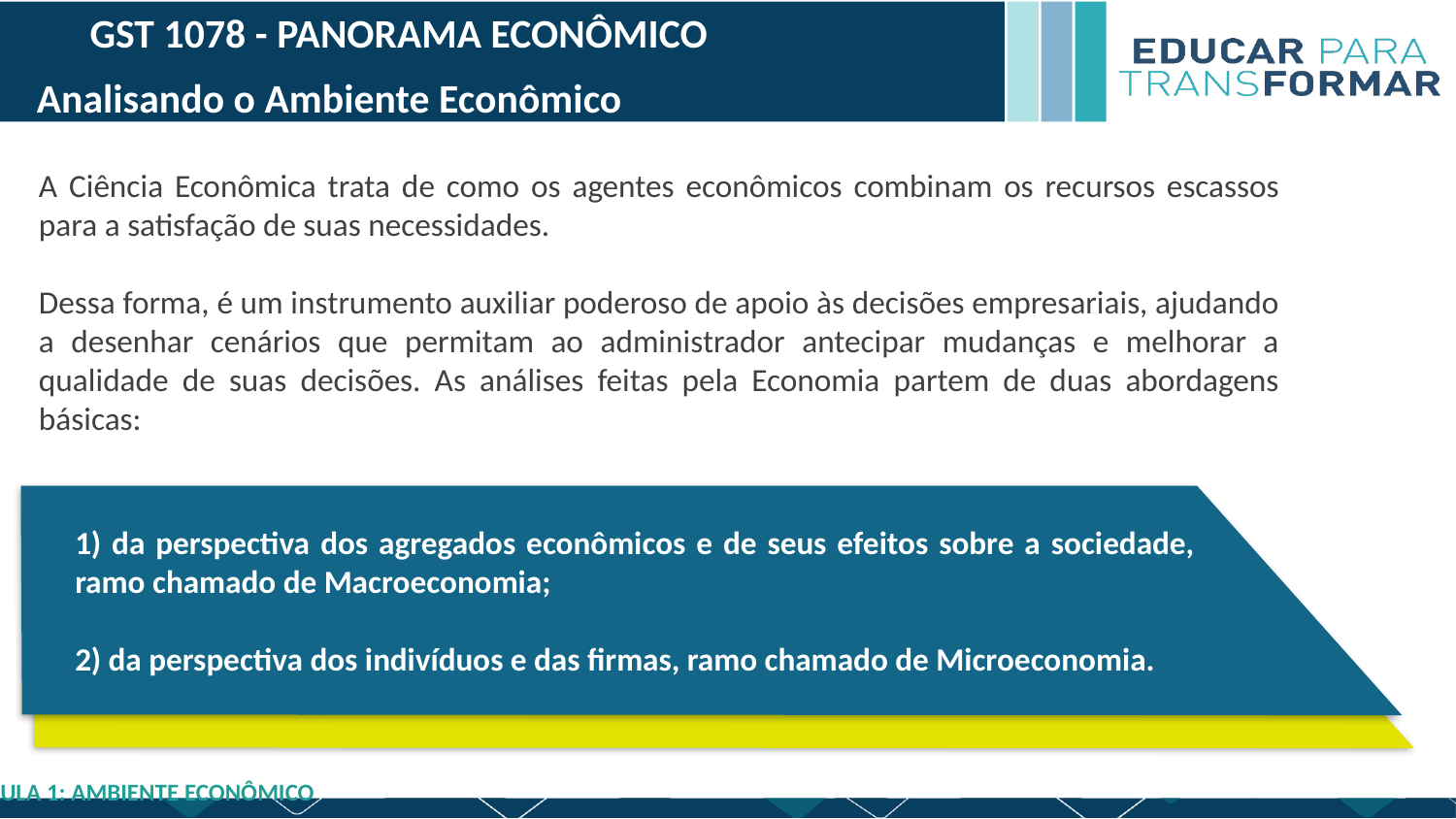

GST 1078 - PANORAMA ECONÔMICO
Analisando o Ambiente Econômico
A Ciência Econômica trata de como os agentes econômicos combinam os recursos escassos para a satisfação de suas necessidades.

Dessa forma, é um instrumento auxiliar poderoso de apoio às decisões empresariais, ajudando a desenhar cenários que permitam ao administrador antecipar mudanças e melhorar a qualidade de suas decisões. As análises feitas pela Economia partem de duas abordagens básicas:

1) da perspectiva dos agregados econômicos e de seus efeitos sobre a sociedade, ramo chamado de Macroeconomia;

2) da perspectiva dos indivíduos e das firmas, ramo chamado de Microeconomia.

AULA 1: AMBIENTE ECONÔMICO